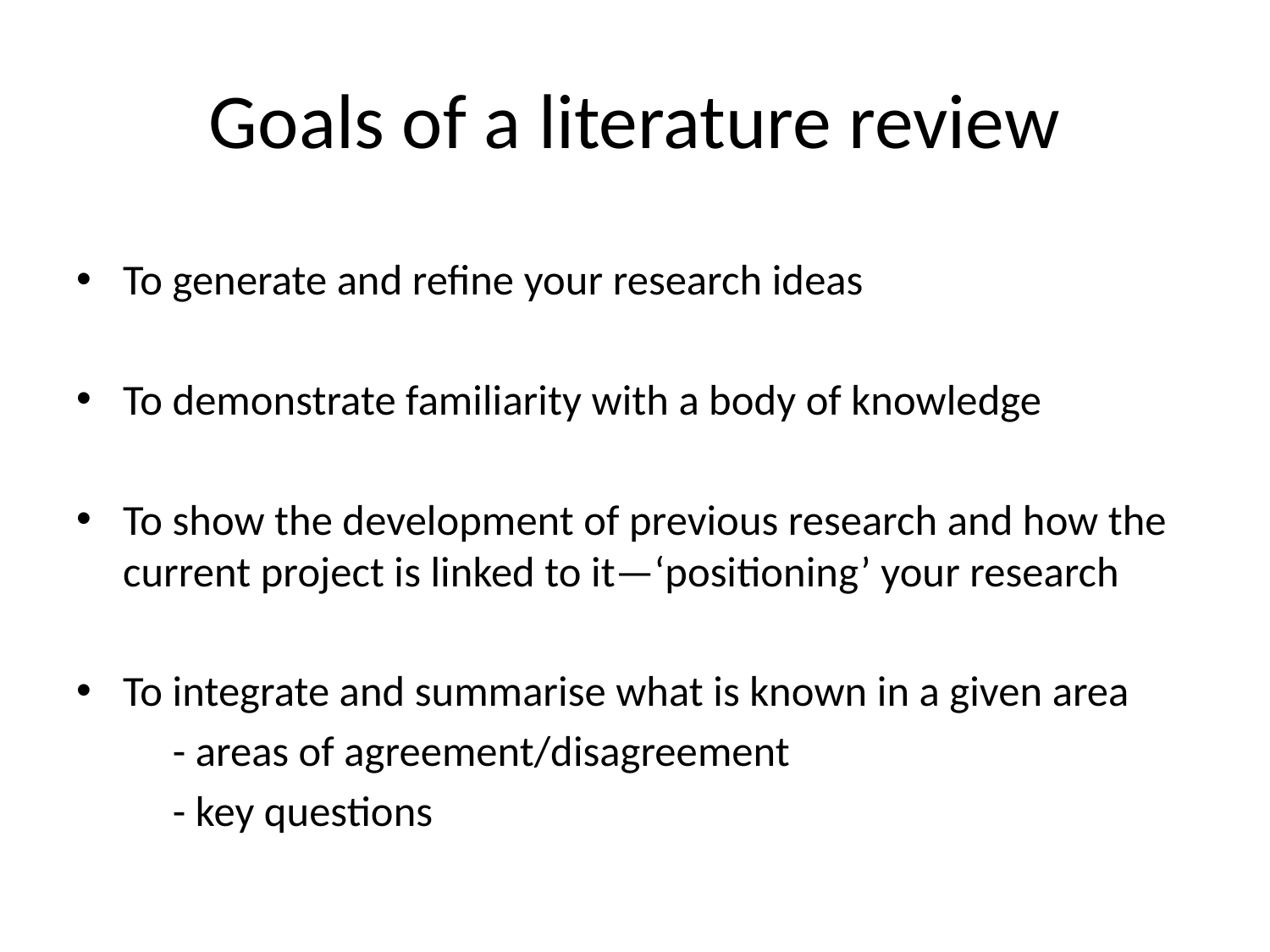

# Goals of a literature review

To generate and refine your research ideas

To demonstrate familiarity with a body of knowledge

To show the development of previous research and how the current project is linked to it—‘positioning’ your research

To integrate and summarise what is known in a given area
	- areas of agreement/disagreement
	- key questions